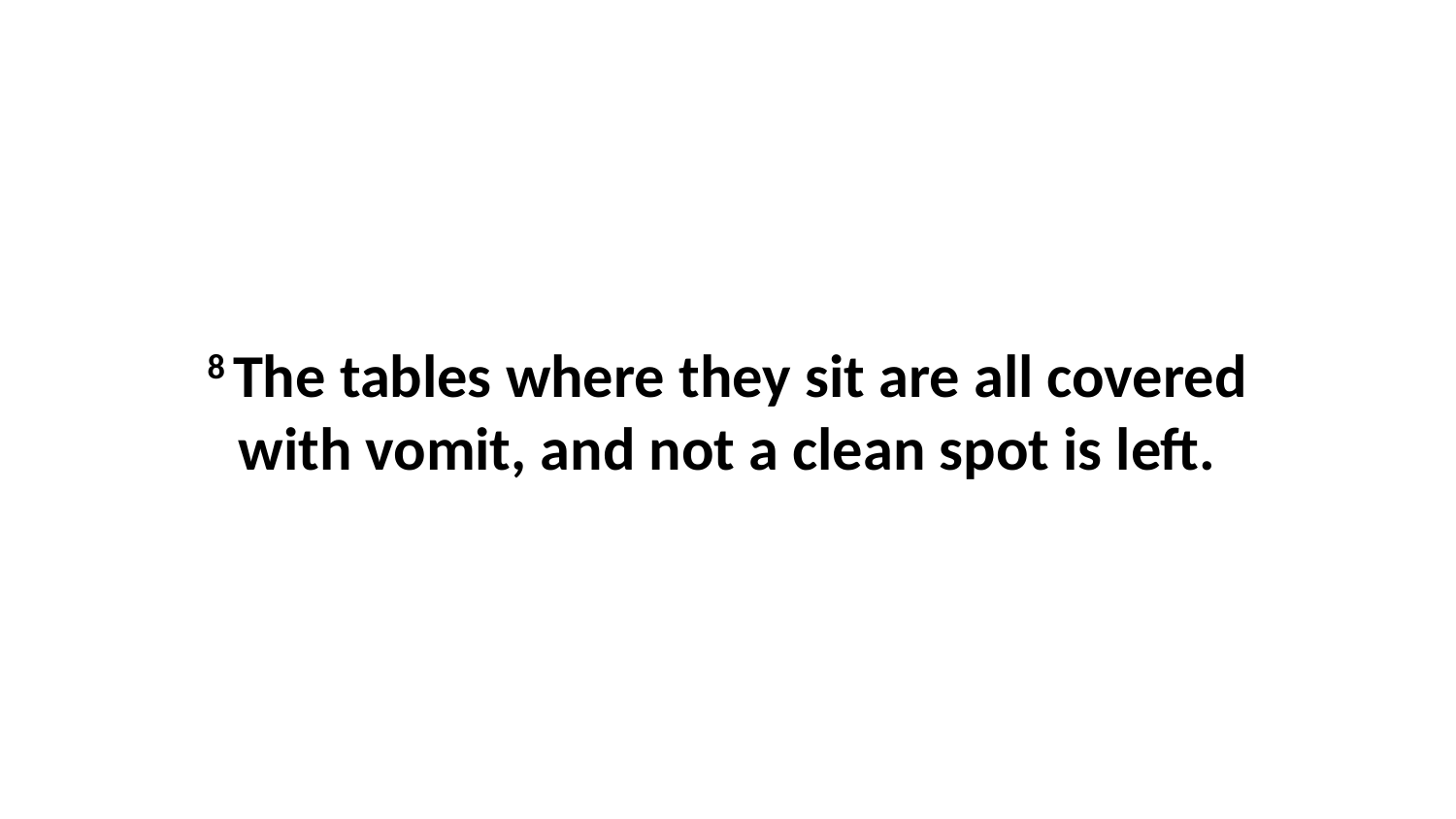

8 The tables where they sit are all covered with vomit, and not a clean spot is left.